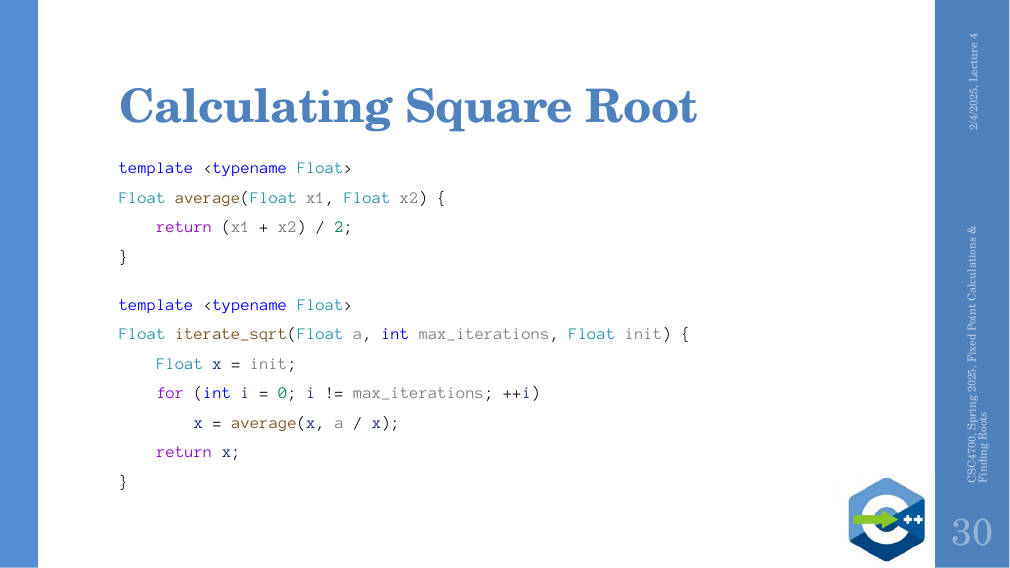

# Calculating Square Root
2/4/2025, Lecture 4
template <typename Float>
Float average(Float x1, Float x2) {
    return (x1 + x2) / 2;
}
template <typename Float>
Float iterate_sqrt(Float a, int max_iterations, Float init) {
    Float x = init;
    for (int i = 0; i != max_iterations; ++i)
        x = average(x, a / x);
    return x;
}
CSC4700, Spring 2025, Fixed Point Calculations & Finding Roots
30